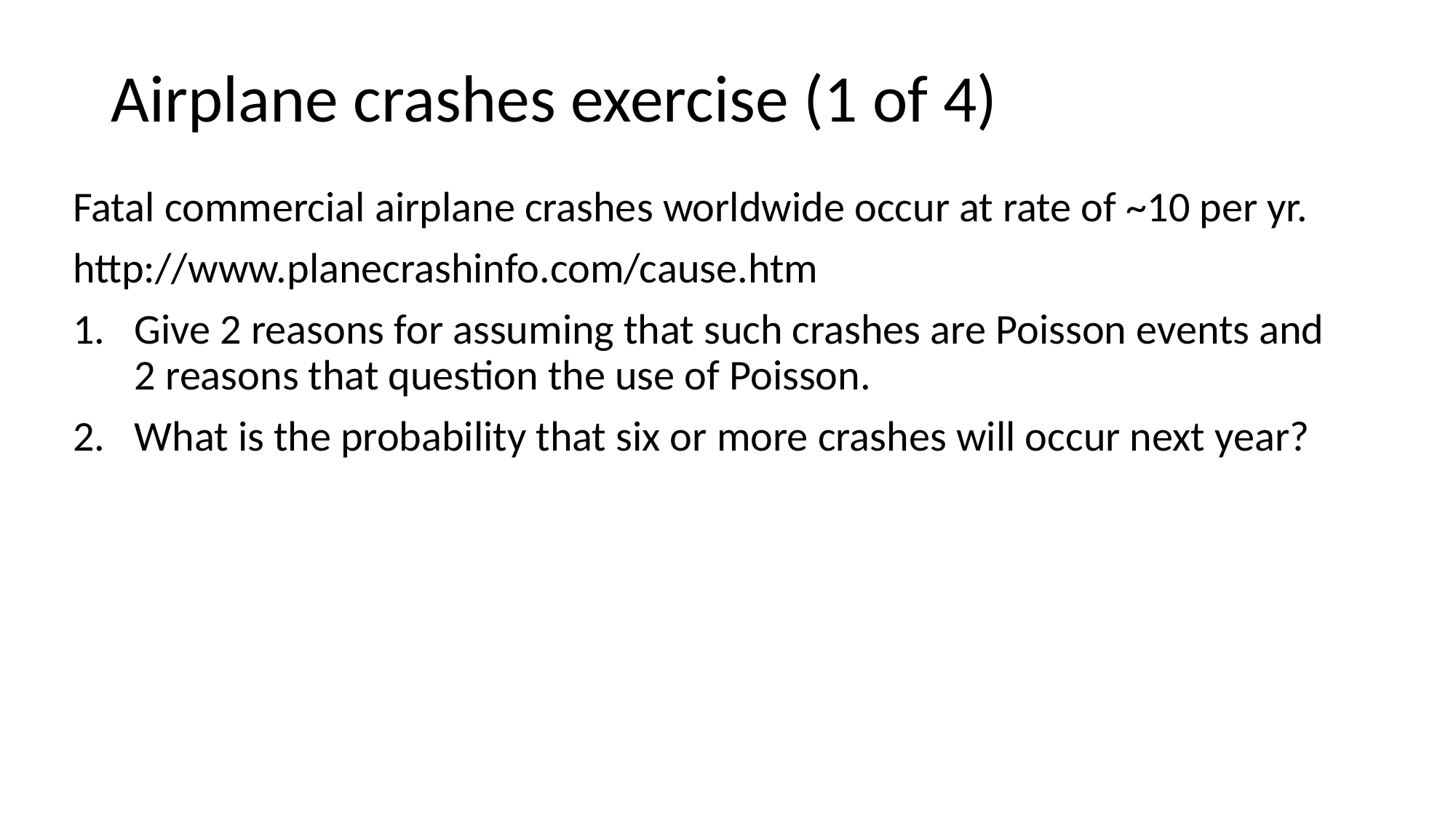

# Airplane crashes exercise (1 of 4)
Fatal commercial airplane crashes worldwide occur at rate of ~10 per yr.
http://www.planecrashinfo.com/cause.htm
Give 2 reasons for assuming that such crashes are Poisson events and 2 reasons that question the use of Poisson.
What is the probability that six or more crashes will occur next year?